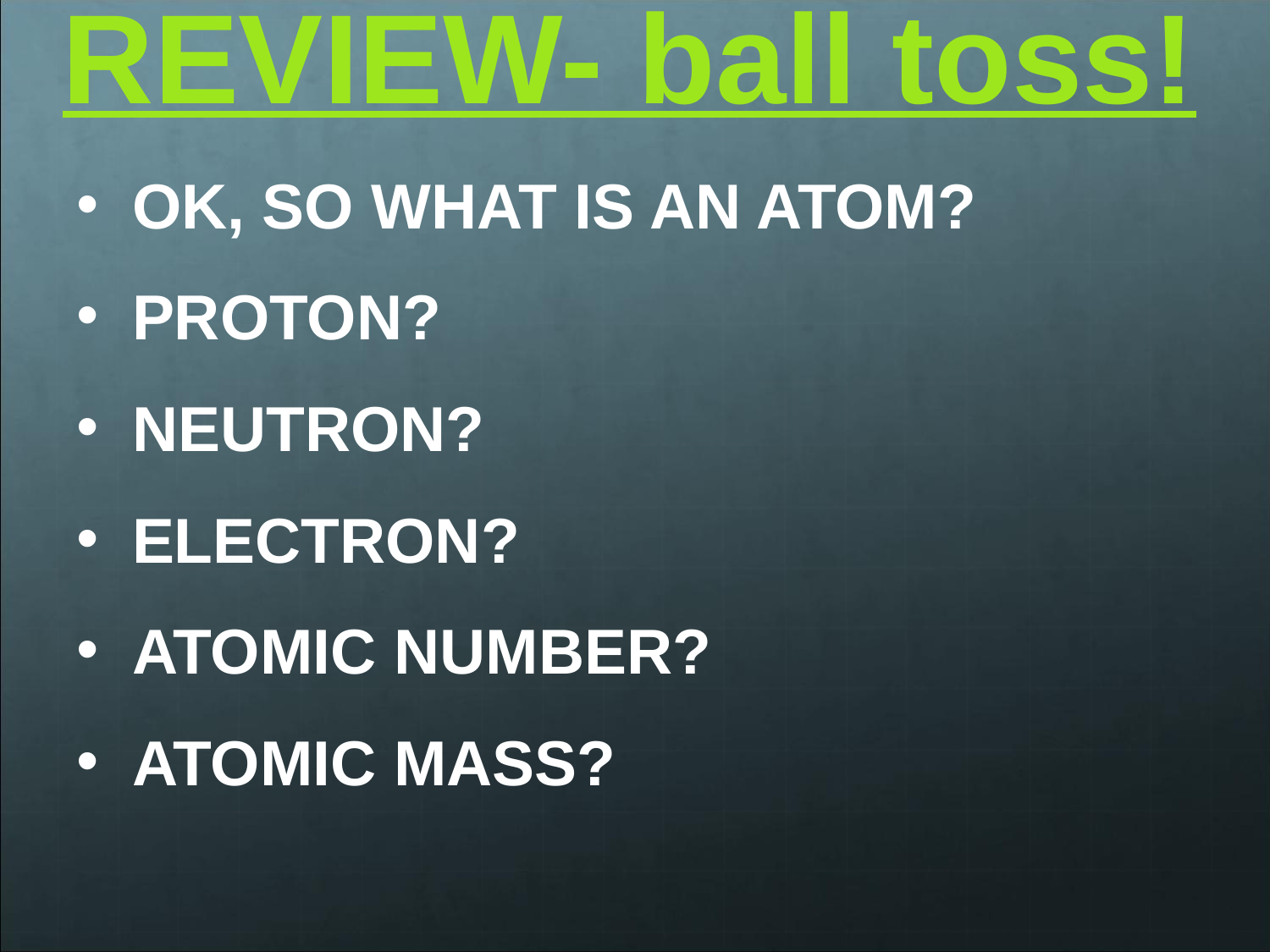

# REVIEW- ball toss!
OK, SO WHAT IS AN ATOM?
PROTON?
NEUTRON?
ELECTRON?
ATOMIC NUMBER?
ATOMIC MASS?